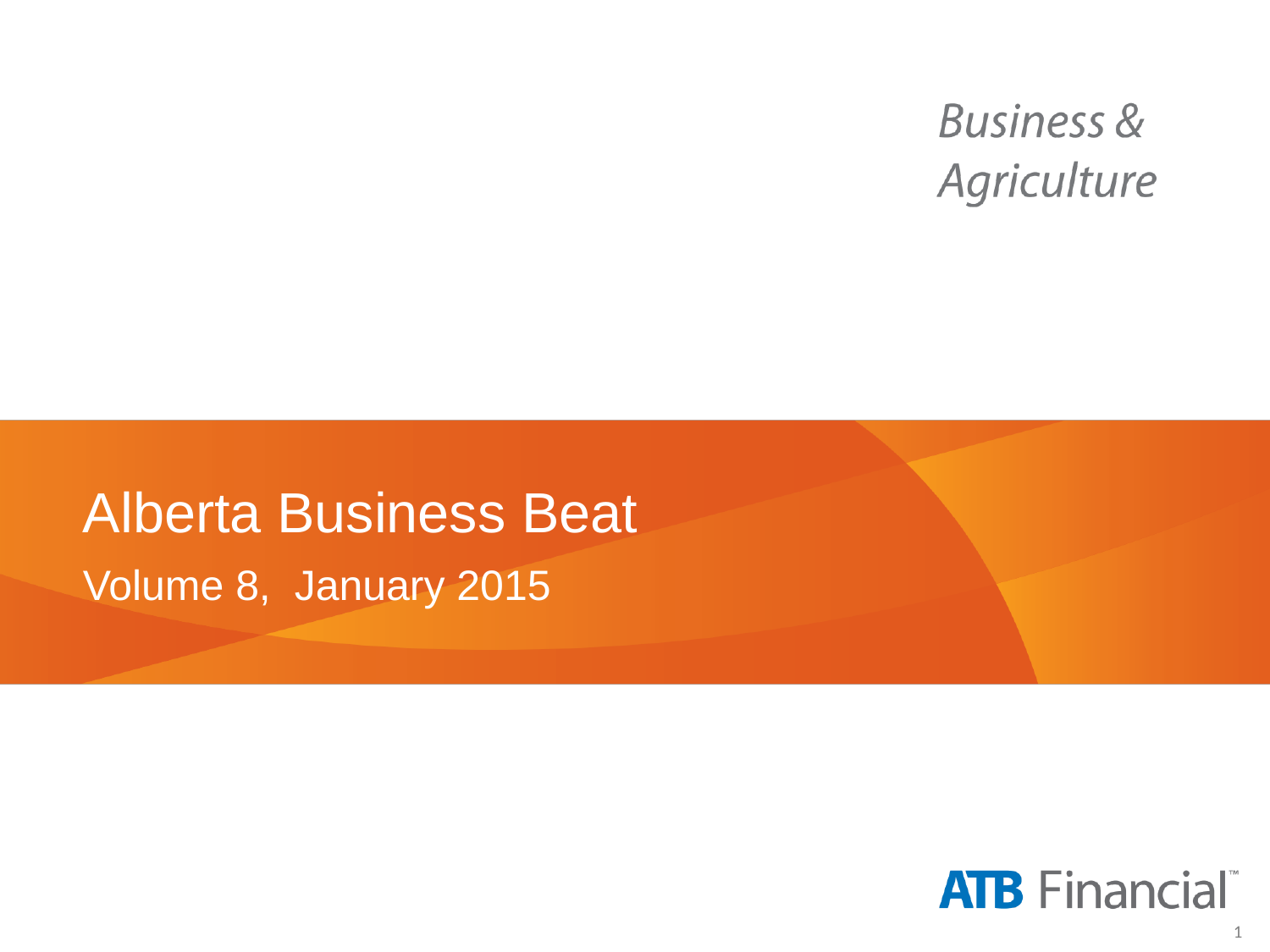

# Alberta Business Beat
Volume 8,  January 2015